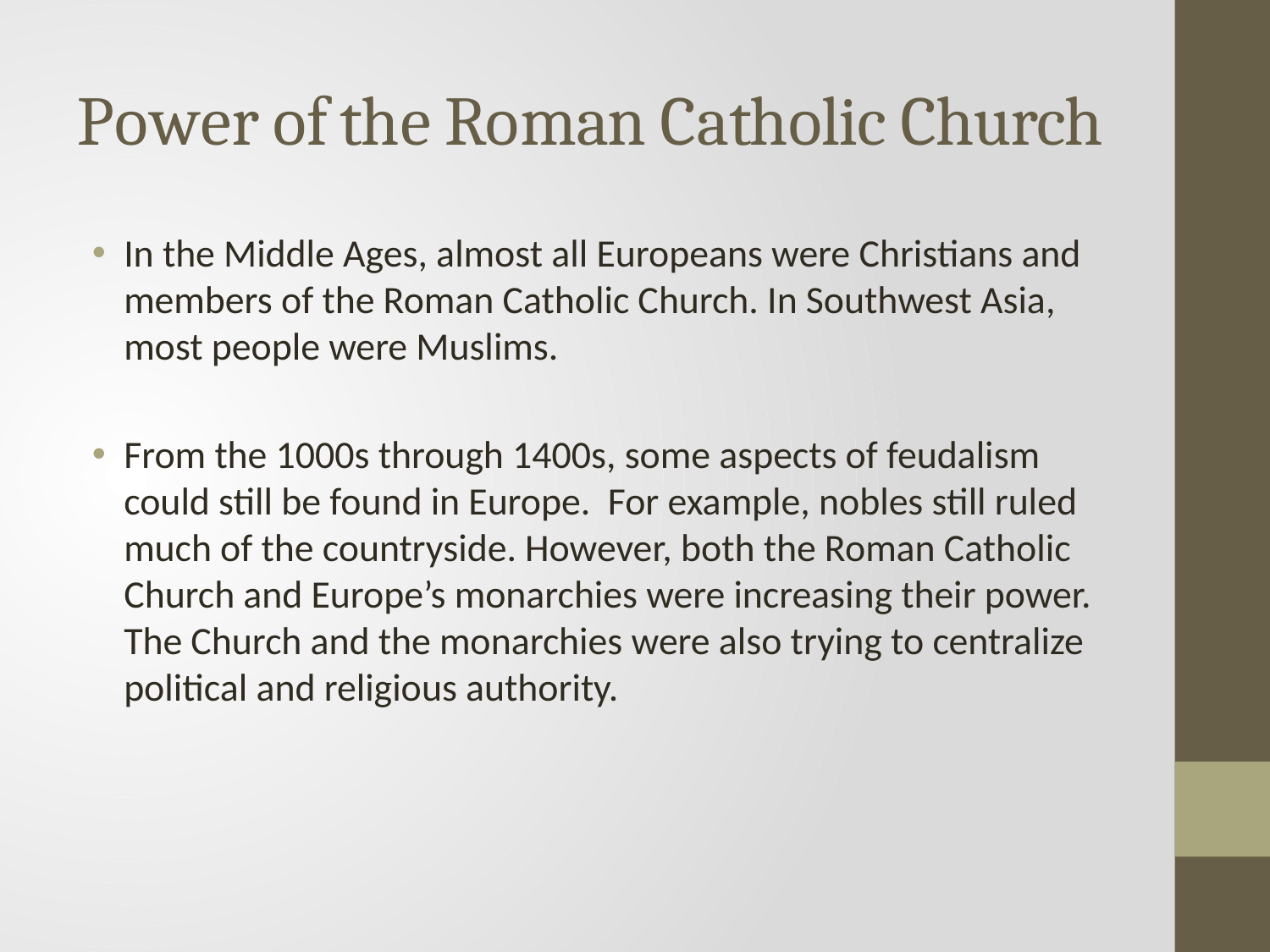

# Power of the Roman Catholic Church
In the Middle Ages, almost all Europeans were Christians and members of the Roman Catholic Church. In Southwest Asia, most people were Muslims.

From the 1000s through 1400s, some aspects of feudalism could still be found in Europe.  For example, nobles still ruled much of the countryside. However, both the Roman Catholic Church and Europe’s monarchies were increasing their power.  The Church and the monarchies were also trying to centralize political and religious authority.